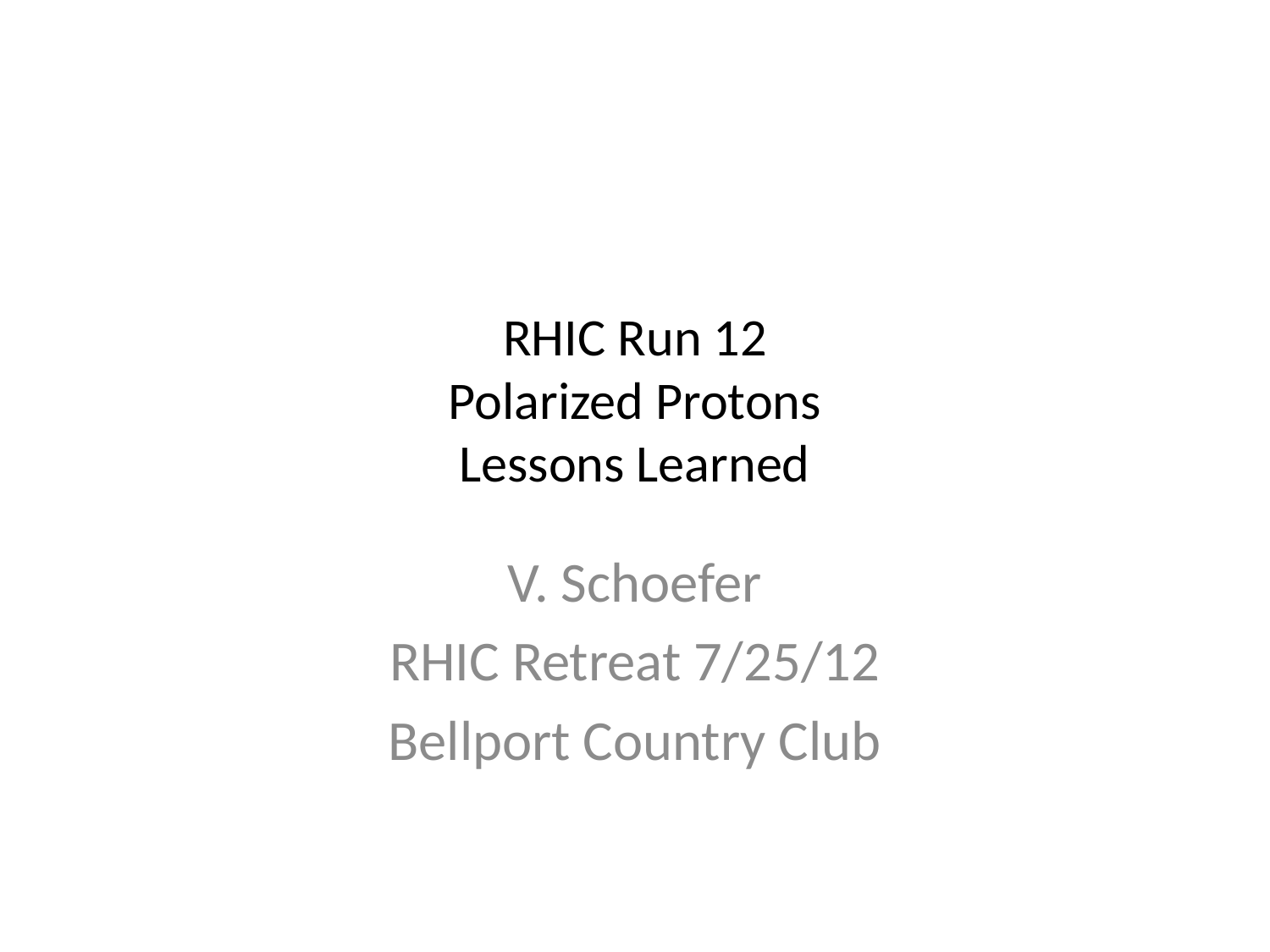

# RHIC Run 12 Polarized Protons Lessons Learned
V. Schoefer
RHIC Retreat 7/25/12
Bellport Country Club